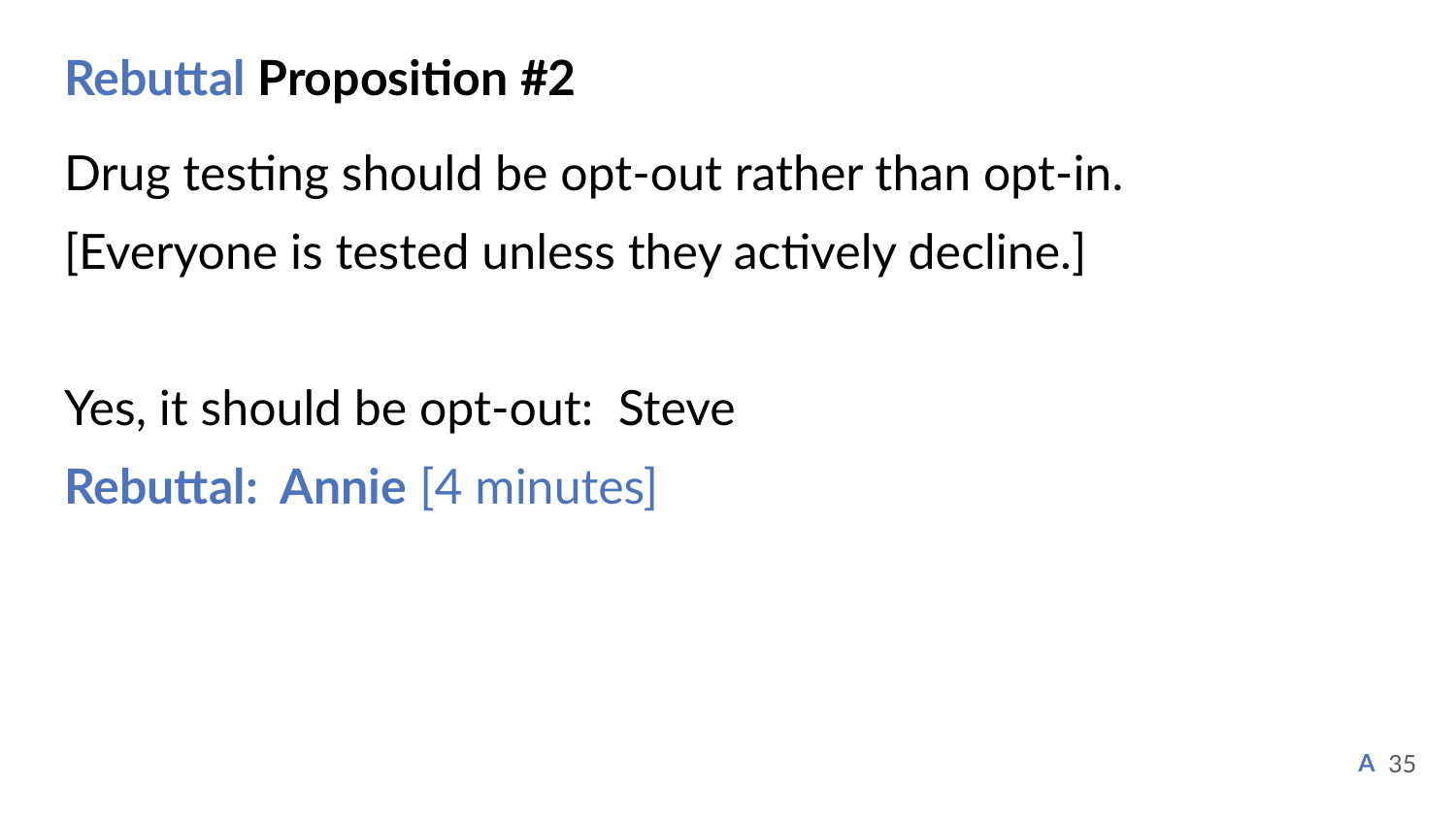

# Rebuttal Proposition #2
Drug testing should be opt-out rather than opt-in.
[Everyone is tested unless they actively decline.]

Yes, it should be opt-out:  Steve
Rebuttal:  Annie [4 minutes]
35
A